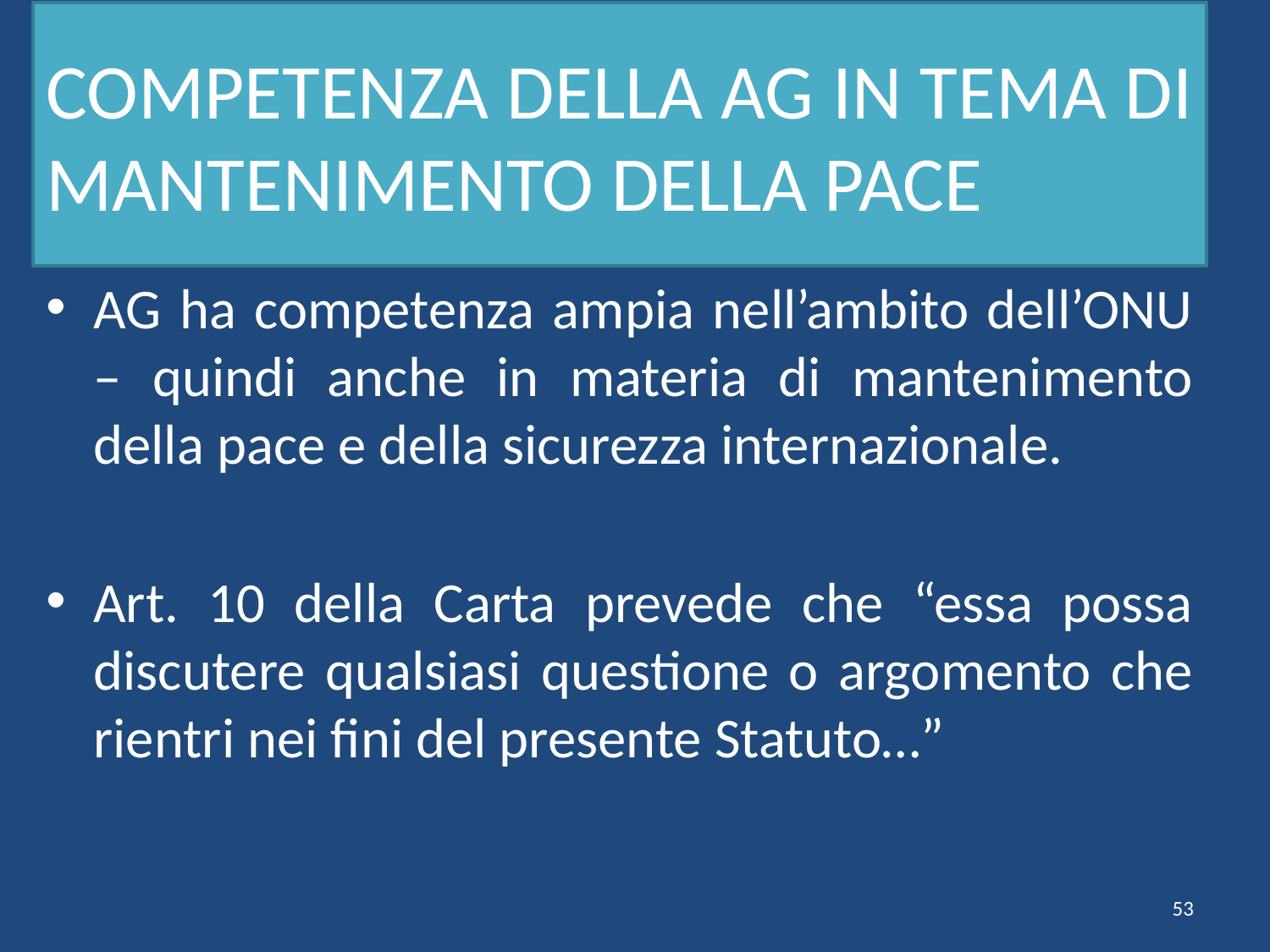

# COMPETENZA DELLA AG IN TEMA DI MANTENIMENTO DELLA PACE
AG ha competenza ampia nell’ambito dell’ONU – quindi anche in materia di mantenimento della pace e della sicurezza internazionale.

Art. 10 della Carta prevede che “essa possa discutere qualsiasi questione o argomento che rientri nei fini del presente Statuto…”
53